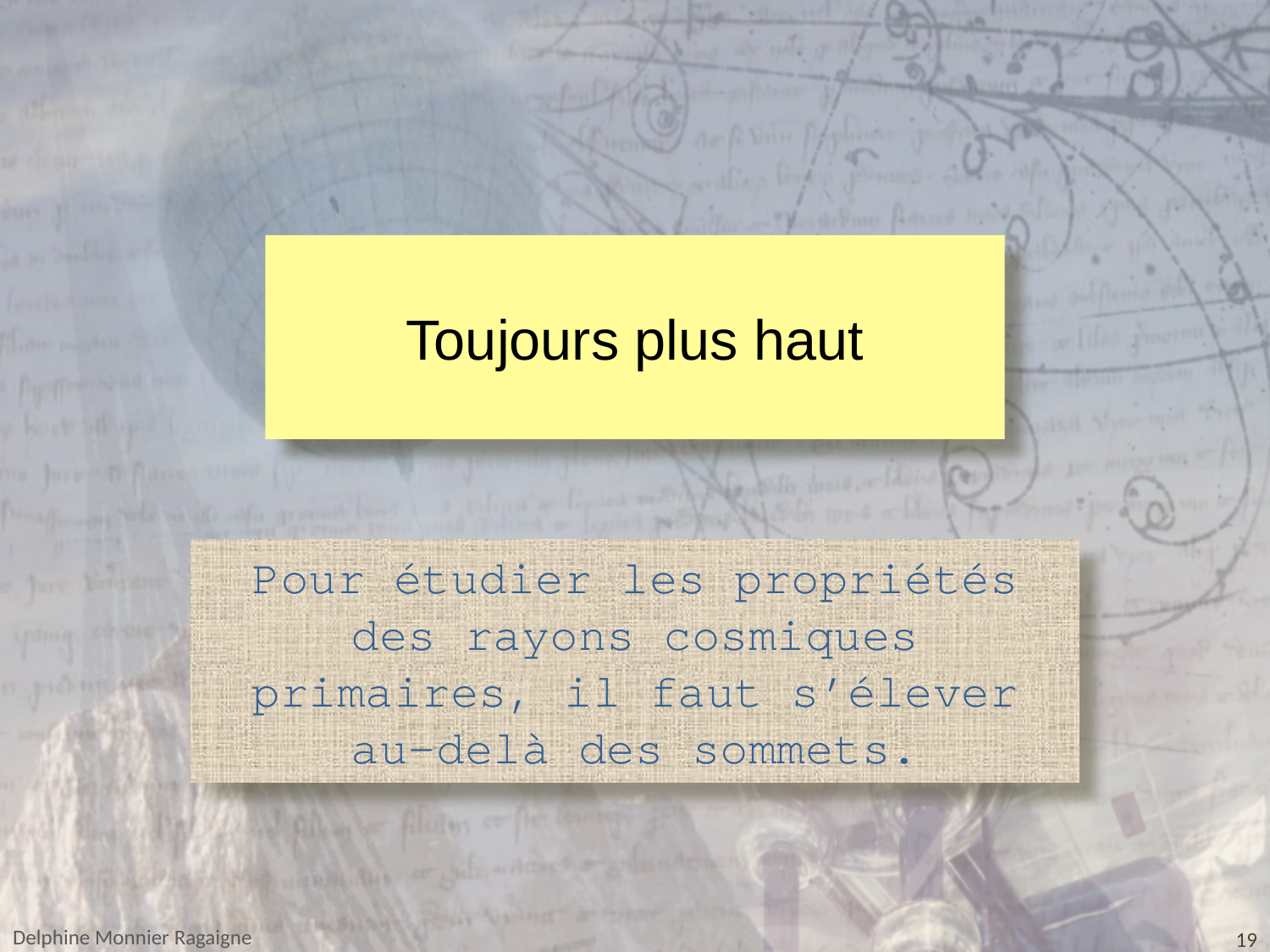

# Toujours plus haut
Pour étudier les propriétés des rayons cosmiques primaires, il faut s’élever au-delà des sommets.
Delphine Monnier Ragaigne
19